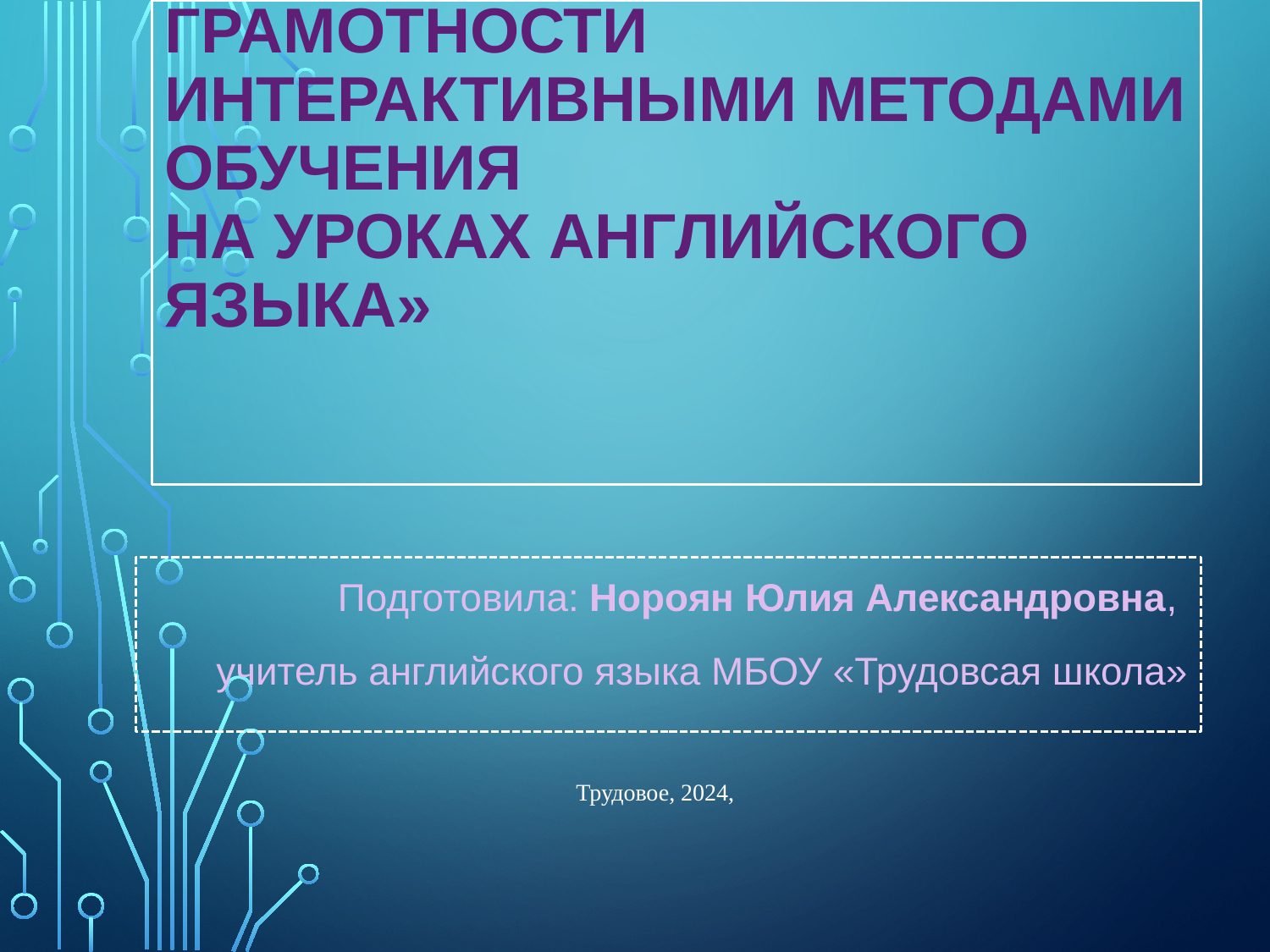

# «Формирование функциональной грамотности интерактивными методами обучения на уроках английского языка»
Подготовила: Нороян Юлия Александровна,
учитель английского языка МБОУ «Трудовсая школа»
Трудовое, 2024,